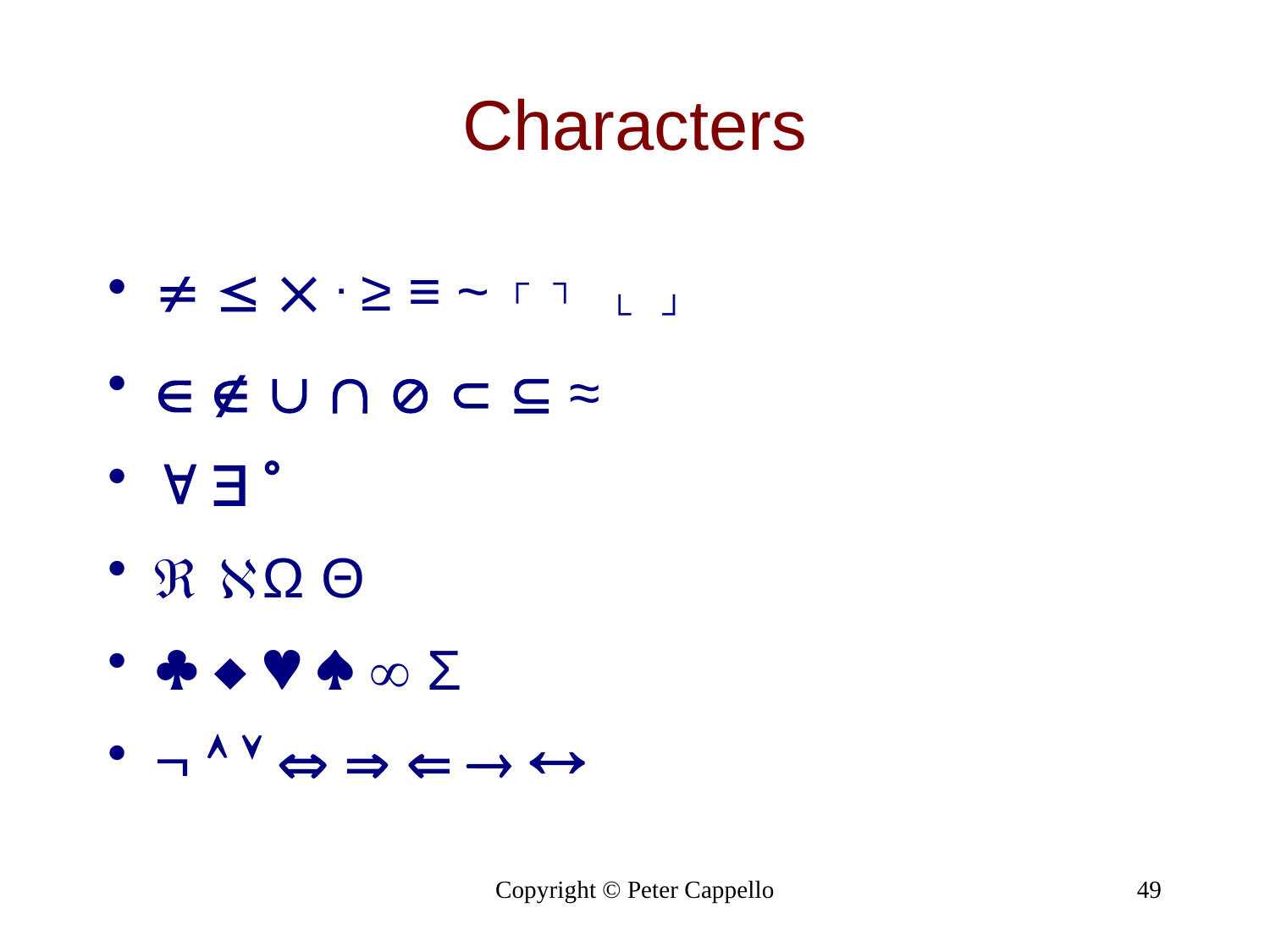

Characters
≠ ≤ × . ≥ ≡ ~ ┌  ┐  └  ┘
∈ ∉ ∪ ∩ ∅ ⊂ ⊆ ≈
∀ ∃ °
ℜ ℵΩ Θ
♣ ♦ ♥ ♠ ∞ Σ
¬ ∧ ∨ ⇔ ⇒ ⇐ → ↔
Copyright © Peter Cappello
49